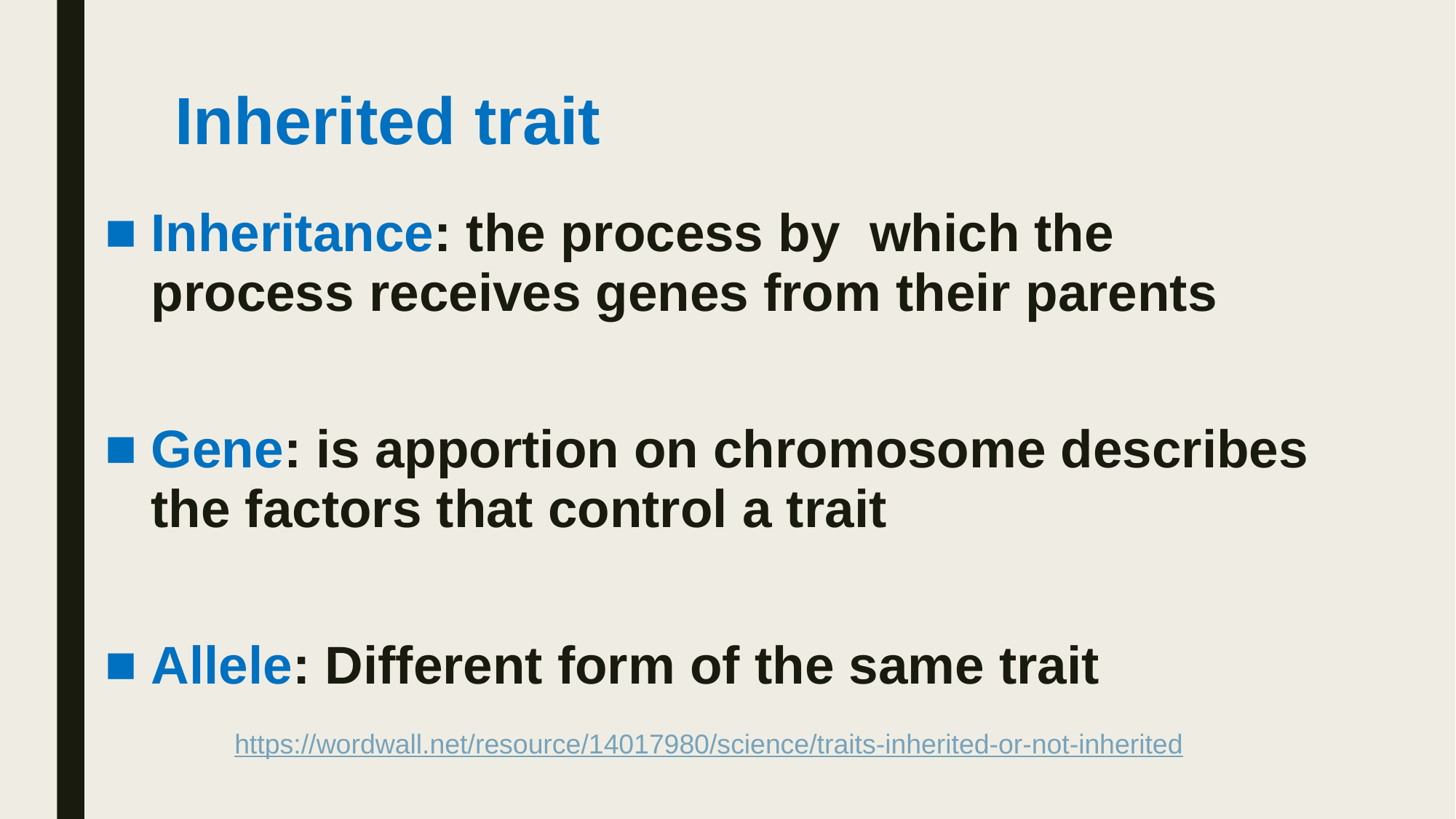

# Inherited trait
Inheritance: the process by  which the  process receives genes from their parents

Gene: is apportion on chromosome describes the factors that control a trait

Allele: Different form of the same trait

https://wordwall.net/resource/14017980/science/traits-inherited-or-not-inherited